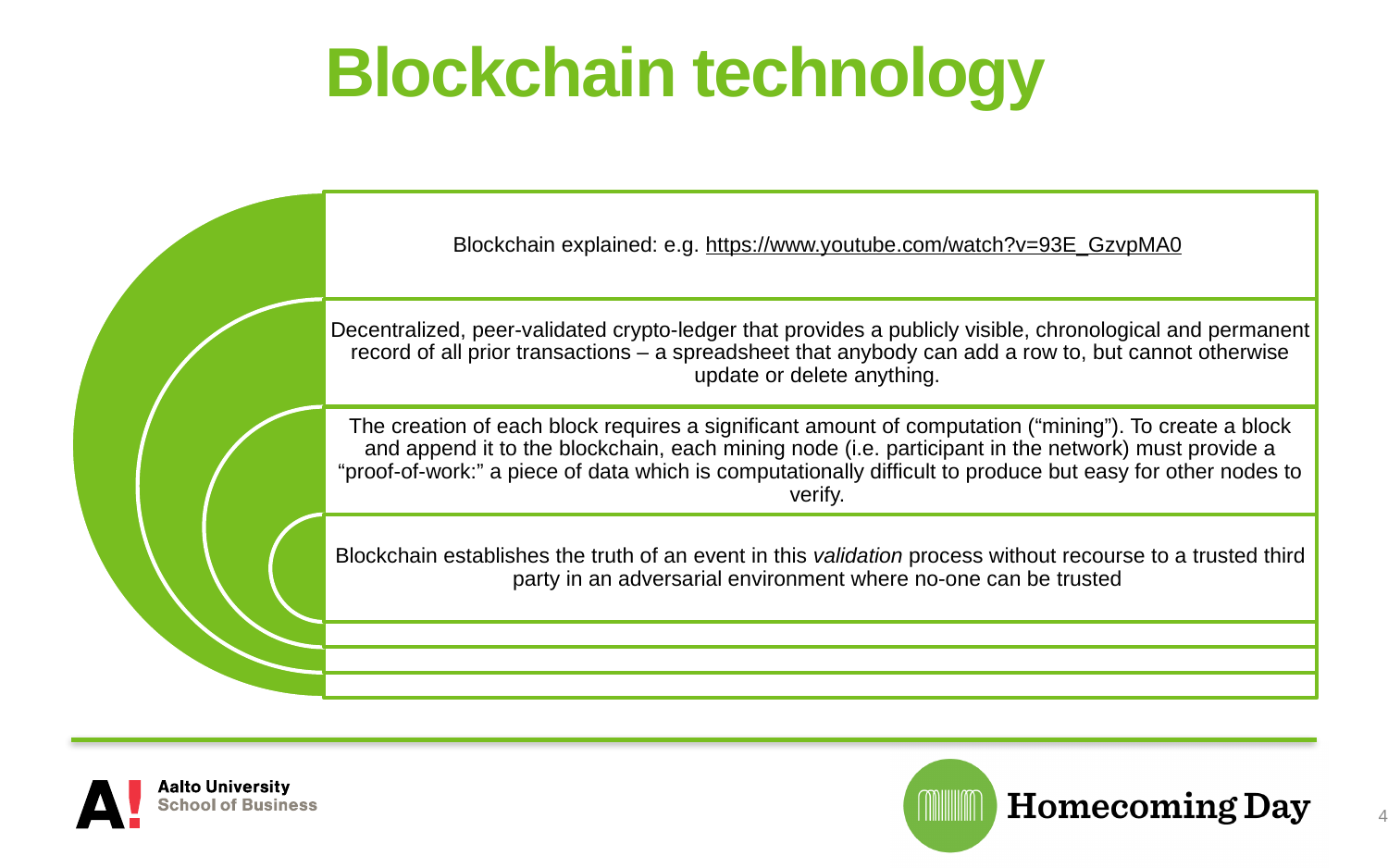

# Blockchain technology
Blockchain explained: e.g. https://www.youtube.com/watch?v=93E_GzvpMA0
Decentralized, peer-validated crypto-ledger that provides a publicly visible, chronological and permanent record of all prior transactions – a spreadsheet that anybody can add a row to, but cannot otherwise update or delete anything.
The creation of each block requires a significant amount of computation (“mining”). To create a block and append it to the blockchain, each mining node (i.e. participant in the network) must provide a “proof-of-work:” a piece of data which is computationally difficult to produce but easy for other nodes to verify.
Blockchain establishes the truth of an event in this validation process without recourse to a trusted third party in an adversarial environment where no-one can be trusted
4